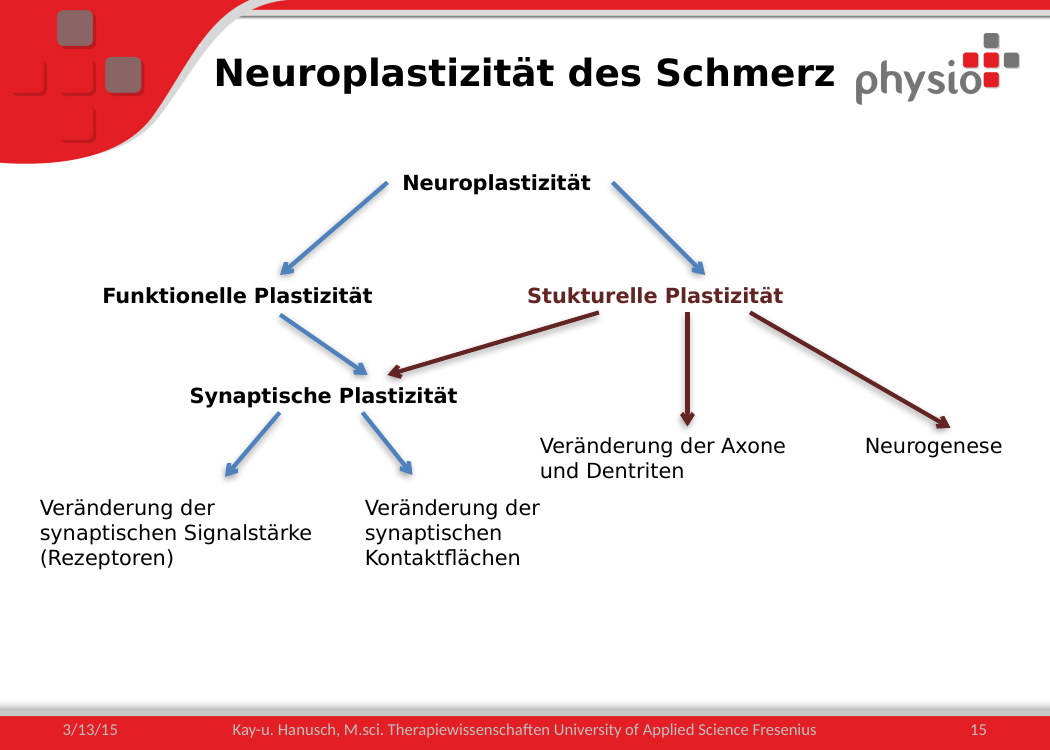

# Neuroplastizität des Schmerz
Neuroplastizität
Funktionelle Plastizität
Stukturelle Plastizität
Synaptische Plastizität
Veränderung der Axone und Dentriten
Neurogenese
Veränderung der synaptischen Signalstärke (Rezeptoren)
Veränderung der synaptischen Kontaktflächen
3/13/15
Kay-u. Hanusch, M.sci. Therapiewissenschaften University of Applied Science Fresenius
15